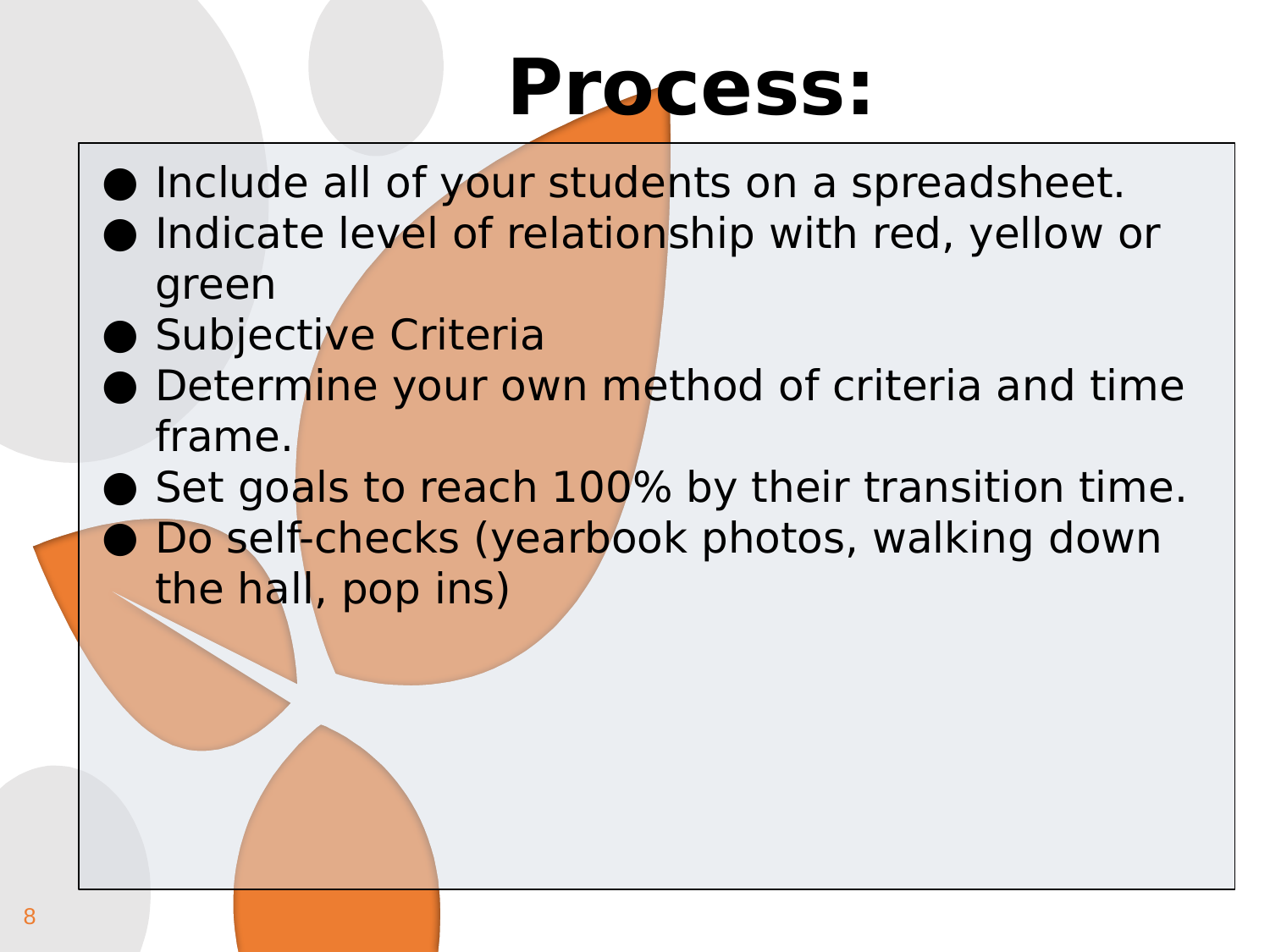

# Process:
Include all of your students on a spreadsheet.
Indicate level of relationship with red, yellow or green
Subjective Criteria
Determine your own method of criteria and time frame.
Set goals to reach 100% by their transition time.
Do self-checks (yearbook photos, walking down the hall, pop ins)
8